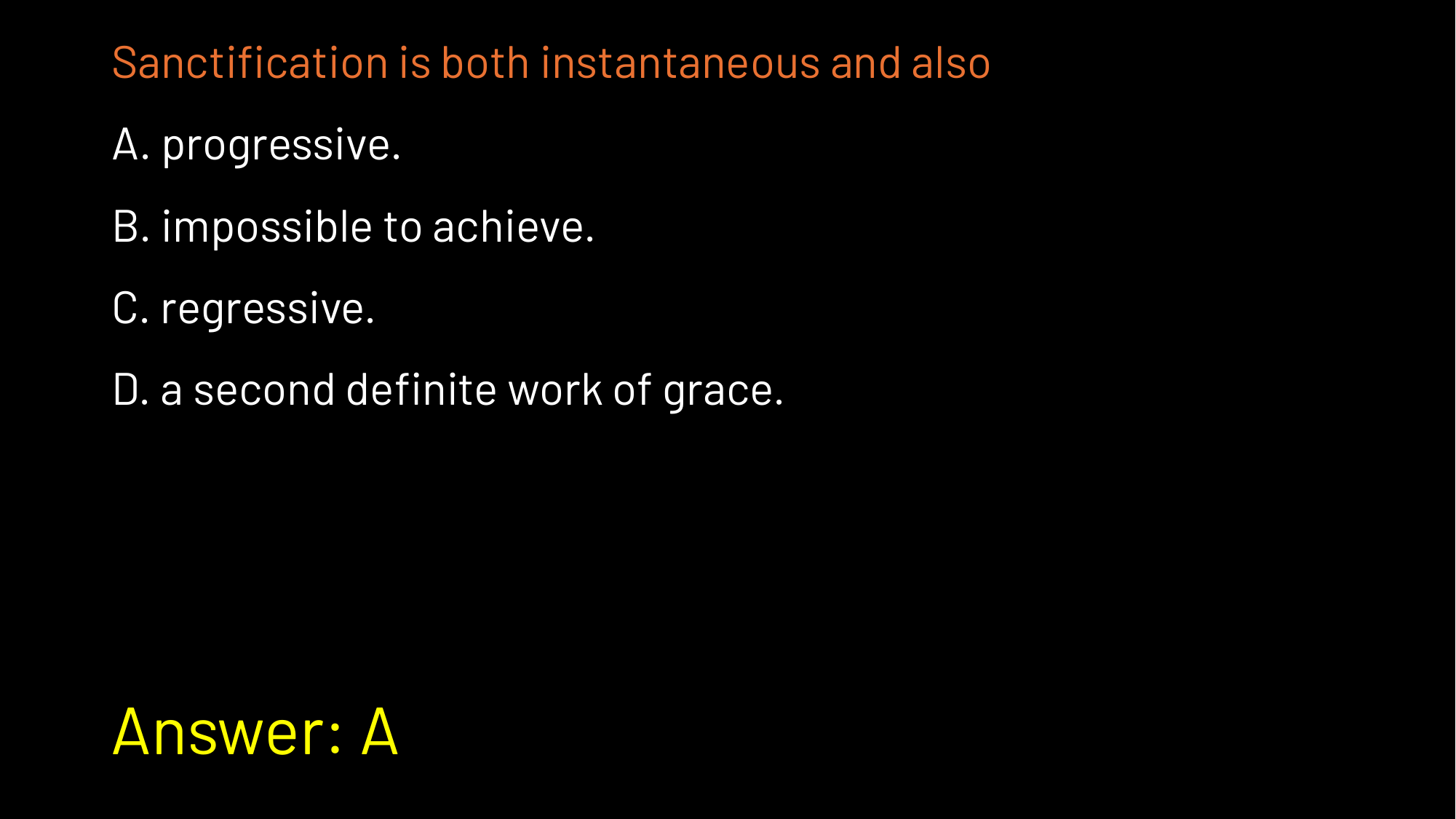

Sanctification is both instantaneous and also
A. progressive.
B. impossible to achieve.
C. regressive.
D. a second definite work of grace.
# Answer: A